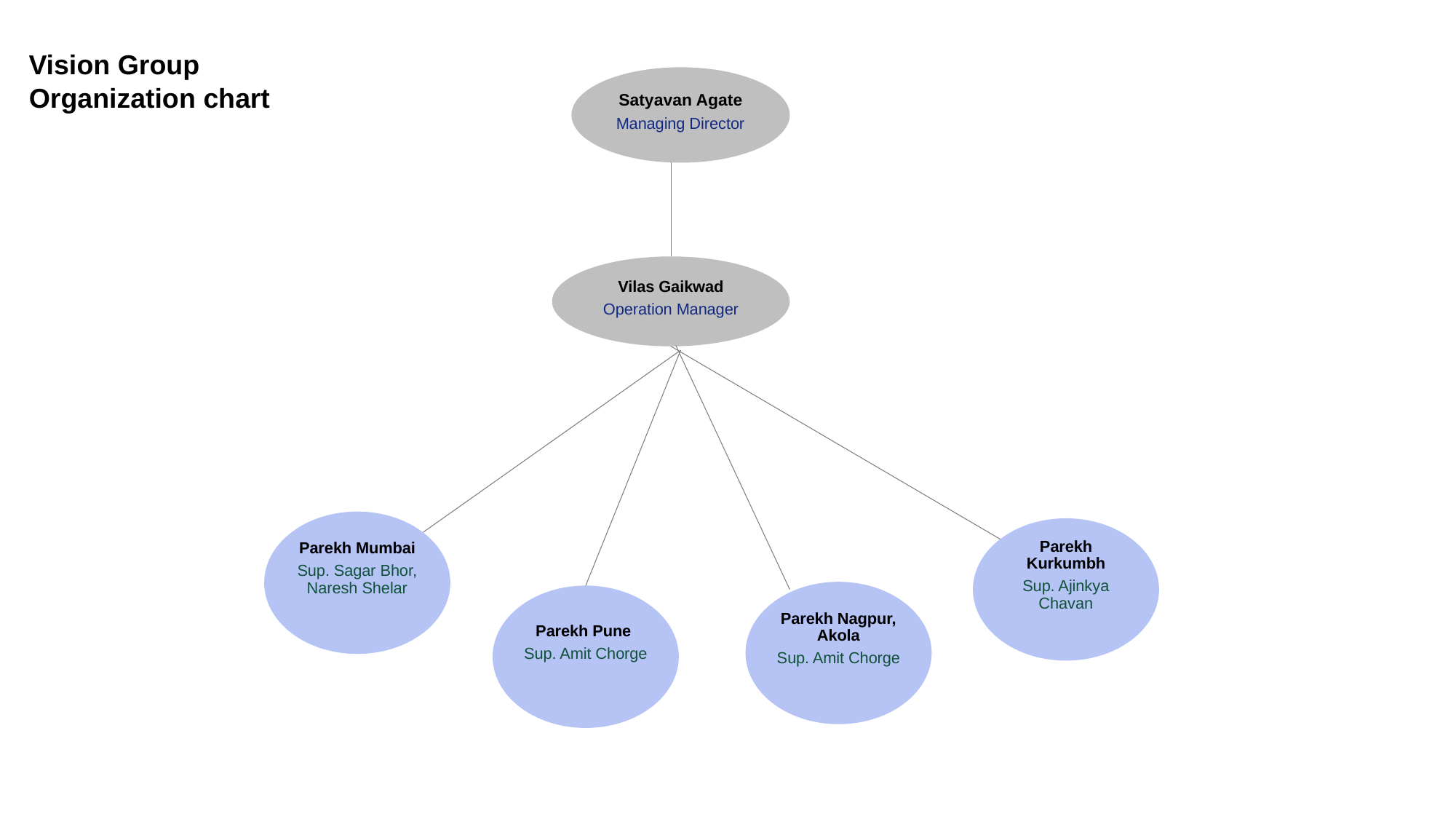

Vision Group
Satyavan Agate
Managing Director
Organization chart
Vilas Gaikwad
Operation Manager
Parekh Mumbai
Sup. Sagar Bhor, Naresh Shelar

Parekh Kurkumbh
Sup. Ajinkya Chavan

Parekh Nagpur, Akola
Sup. Amit Chorge

Parekh Pune
Sup. Amit Chorge